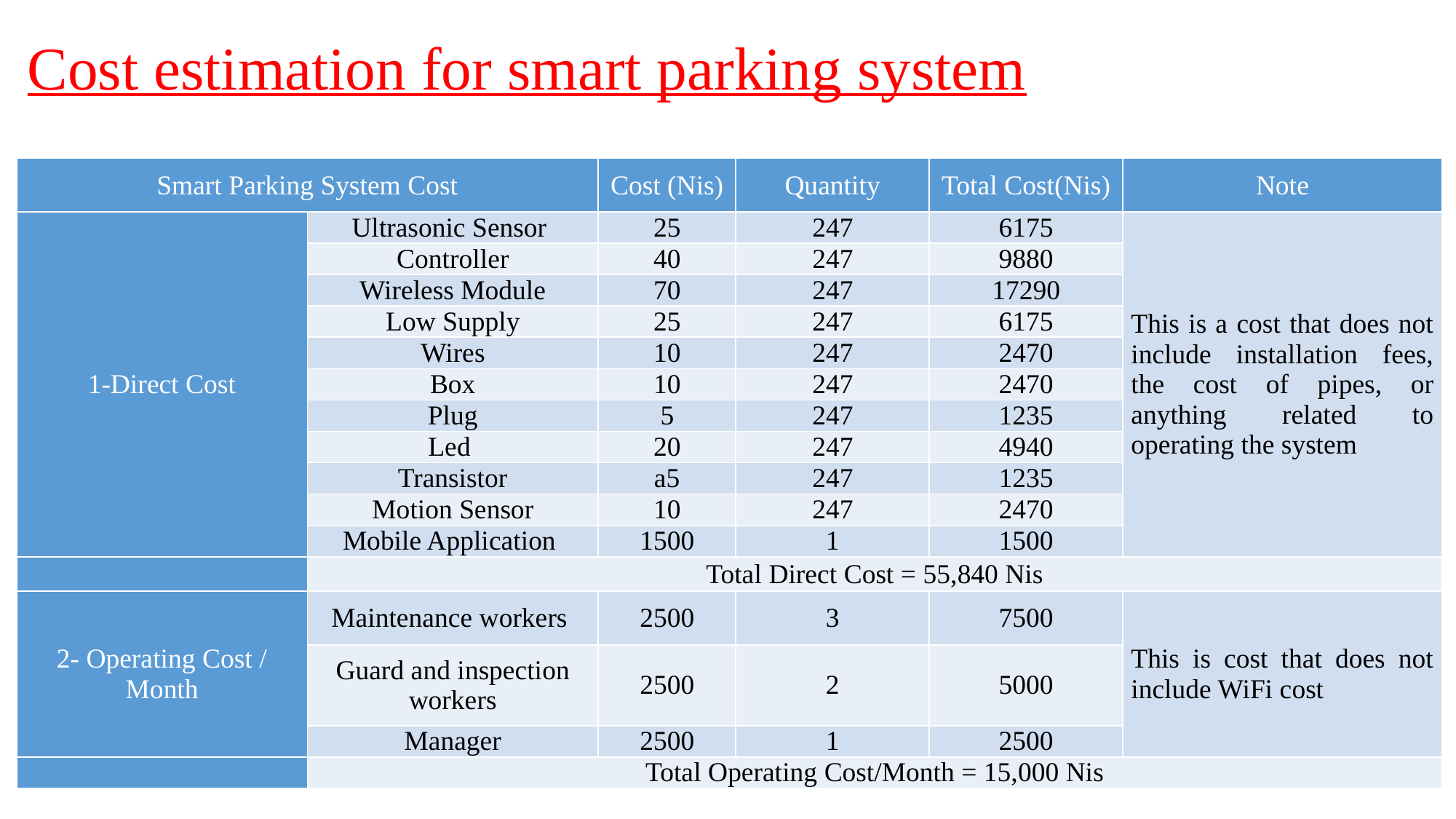

# Cost estimation for smart parking system
| Smart Parking System Cost |  | Cost (Nis) | Quantity | Total Cost(Nis) | Note |
| --- | --- | --- | --- | --- | --- |
| 1-Direct Cost | Ultrasonic Sensor | 25 | 247 | 6175 | This is a cost that does not include installation fees, the cost of pipes, or anything related to operating the system |
|  | Controller | 40 | 247 | 9880 |  |
|  | Wireless Module | 70 | 247 | 17290 |  |
|  | Low Supply | 25 | 247 | 6175 |  |
|  | Wires | 10 | 247 | 2470 |  |
|  | Box | 10 | 247 | 2470 |  |
|  | Plug | 5 | 247 | 1235 |  |
|  | Led | 20 | 247 | 4940 |  |
|  | Transistor | a5 | 247 | 1235 |  |
|  | Motion Sensor | 10 | 247 | 2470 |  |
|  | Mobile Application | 1500 | 1 | 1500 |  |
|  | Total Direct Cost = 55,840 Nis |  |  |  |  |
| 2- Operating Cost / Month | Maintenance workers | 2500 | 3 | 7500 | This is cost that does not include WiFi cost |
|  | Guard and inspection workers | 2500 | 2 | 5000 |  |
|  | Manager | 2500 | 1 | 2500 |  |
|  | Total Operating Cost/Month = 15,000 Nis |  |  |  |  |